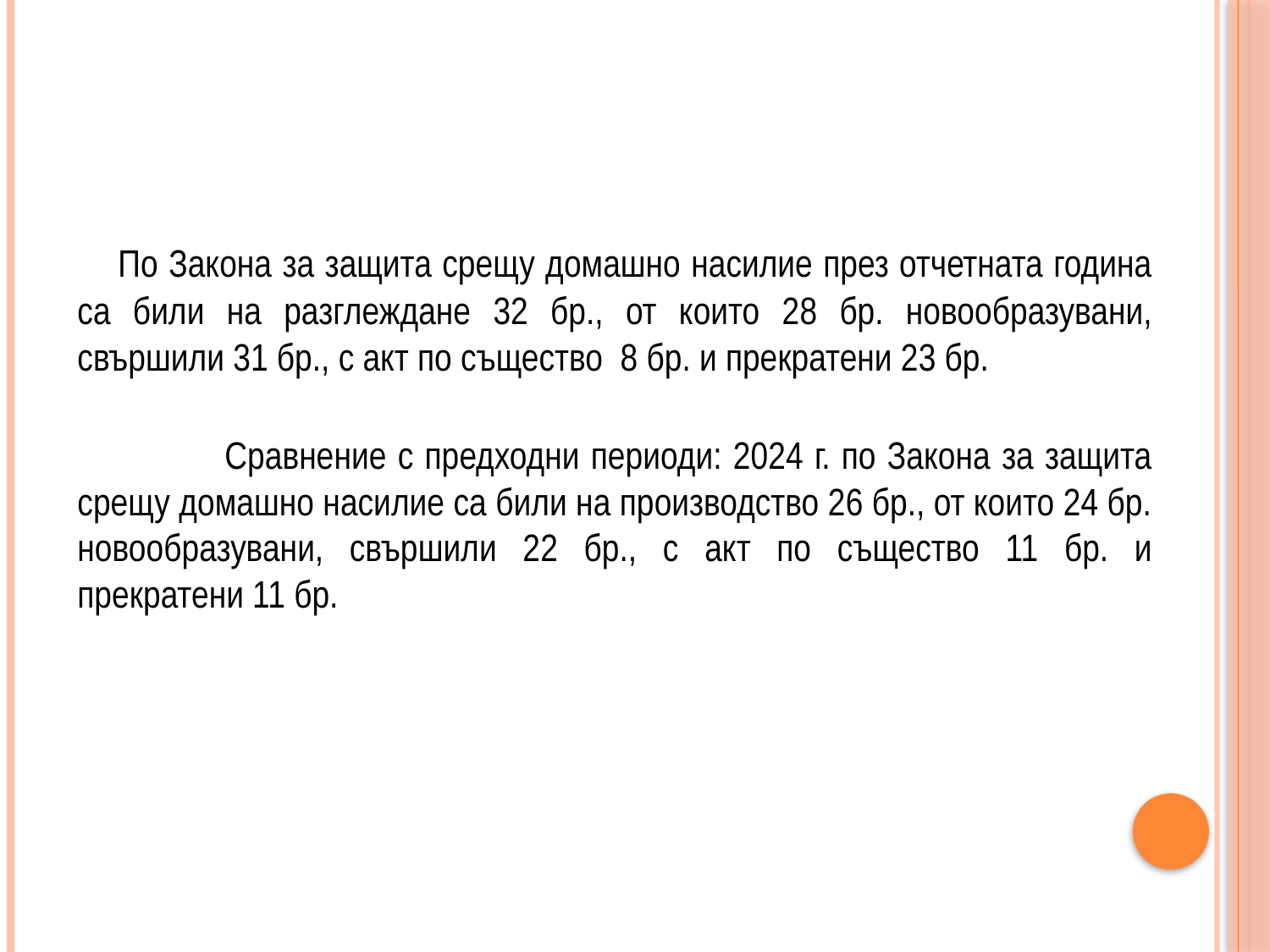

По Закона за защита срещу домашно насилие през отчетната година са били на разглеждане 32 бр., от които 28 бр. новообразувани, свършили 31 бр., с акт по същество  8 бр. и прекратени 23 бр.

             Сравнение с предходни периоди: 2024 г. по Закона за защита срещу домашно насилие са били на производство 26 бр., от които 24 бр. новообразувани, свършили 22 бр., с акт по същество 11 бр. и прекратени 11 бр.